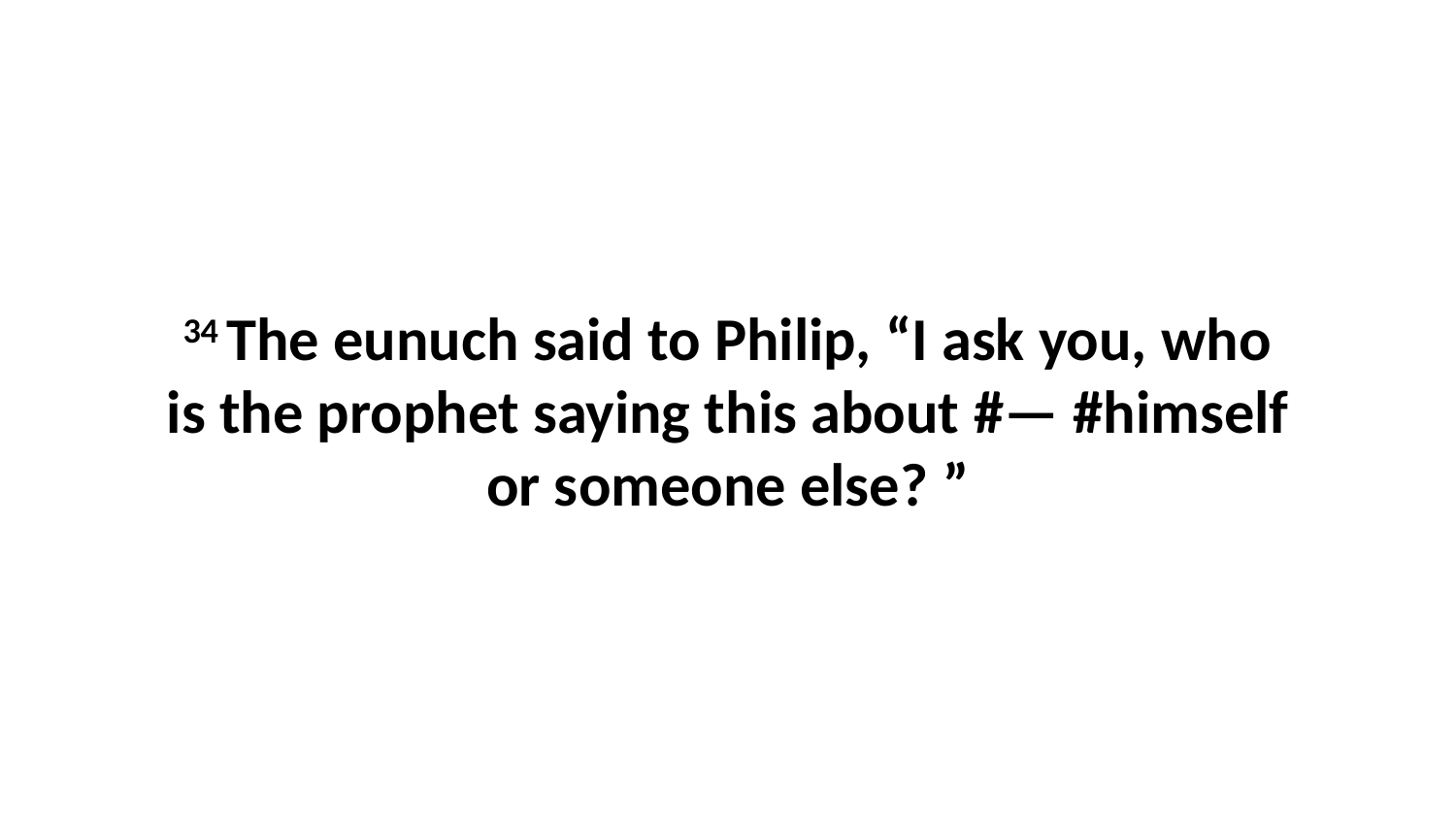

34 The eunuch said to Philip, “I ask you, who is the prophet saying this about #— #himself or someone else? ”